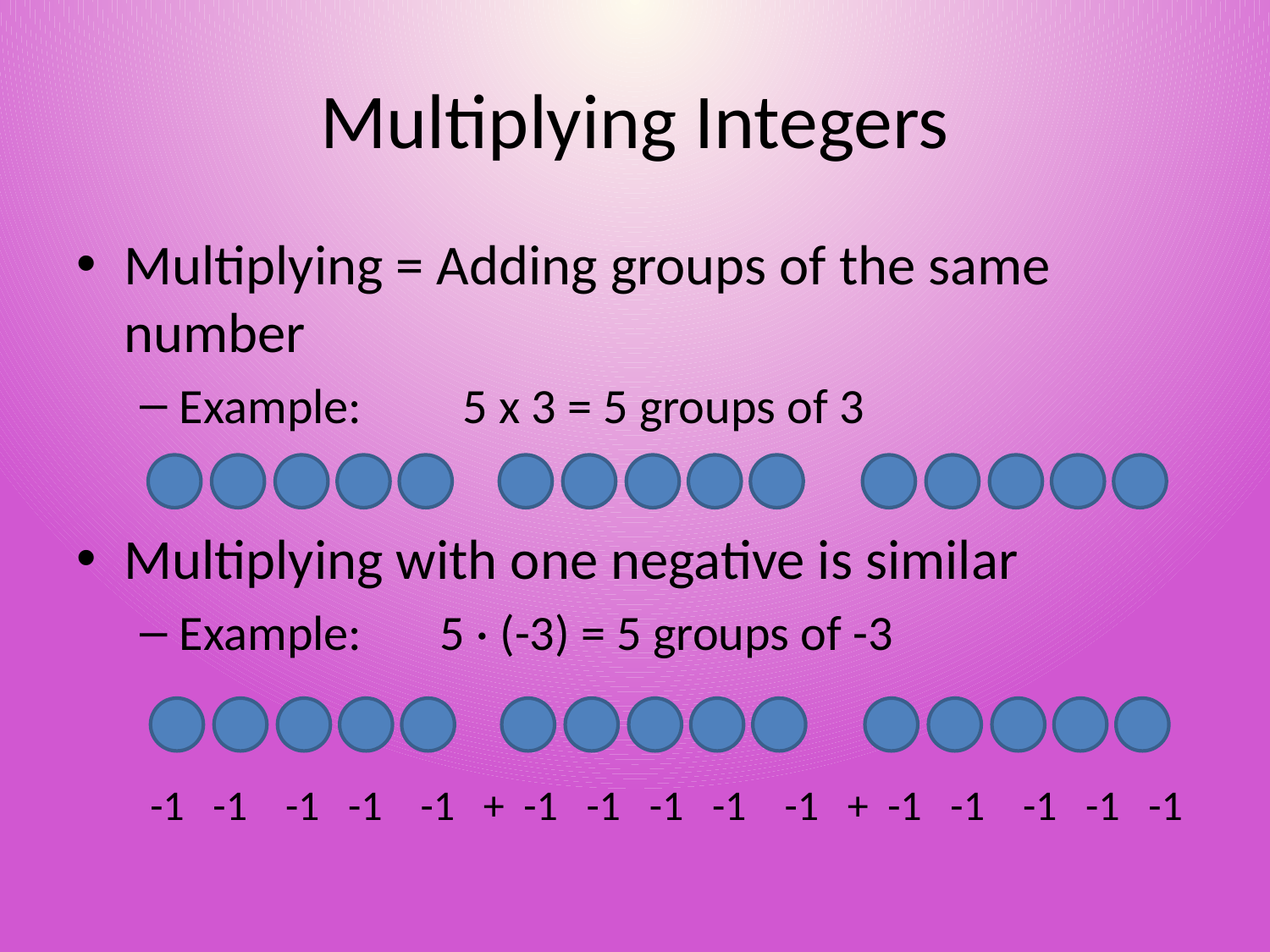

# Multiplying Integers
Multiplying = Adding groups of the same number
Example:         5 x 3 = 5 groups of 3

Multiplying with one negative is similar
Example:       5 · (-3) = 5 groups of -3

-1   -1    -1   -1    -1   +  -1   -1   -1   -1    -1   +  -1   -1    -1   -1   -1